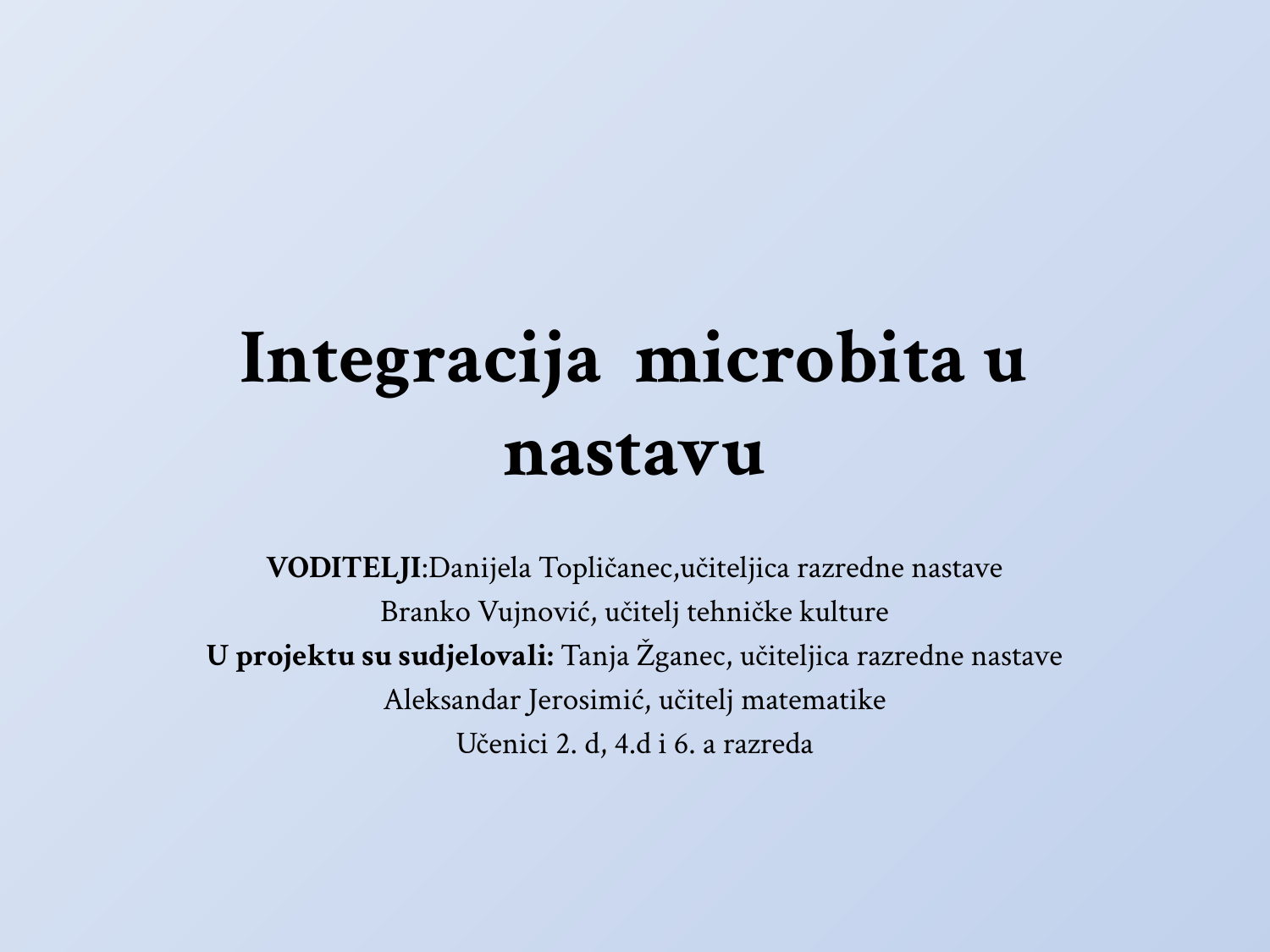

# Integracija  microbita u nastavu
VODITELJI:Danijela Topličanec,učiteljica razredne nastave
Branko Vujnović, učitelj tehničke kulture
U projektu su sudjelovali: Tanja Žganec, učiteljica razredne nastave
Aleksandar Jerosimić, učitelj matematike
Učenici 2. d, 4.d i 6. a razreda